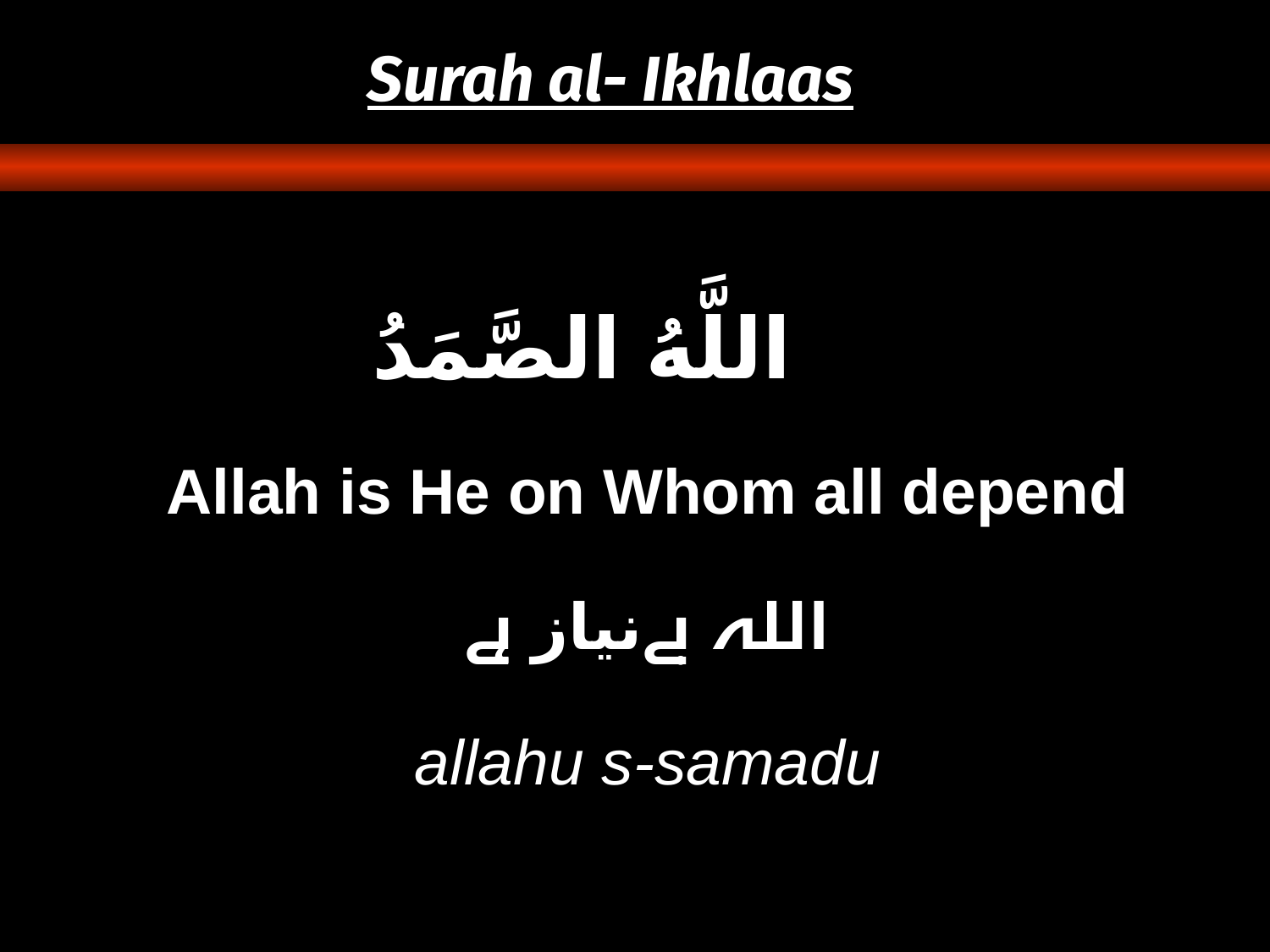

Surah al- Ikhlaas

اللَّهُ الصَّمَدُ

Allah is He on Whom all depend

اللہ بےنياز ہے

allahu s-samadu